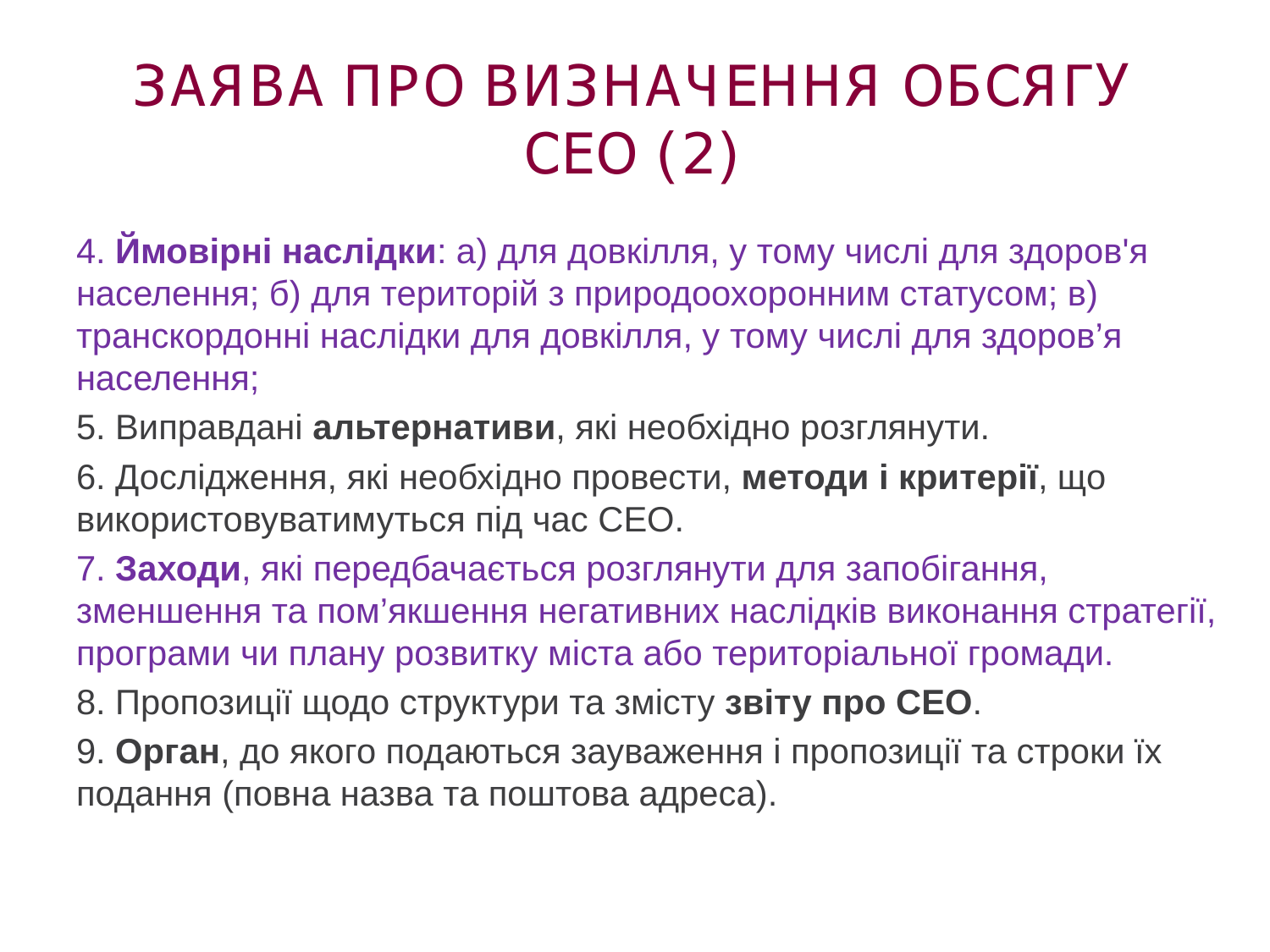

# Заява про визначення обсягу СЕО (2)
4. Ймовірні наслідки: а) для довкілля, у тому числі для здоров'я населення; б) для територій з природоохоронним статусом; в) транскордонні наслідки для довкілля, у тому числі для здоров’я населення;
5. Виправдані альтернативи, які необхідно розглянути.
6. Дослідження, які необхідно провести, методи і критерії, що використовуватимуться під час СЕО.
7. Заходи, які передбачається розглянути для запобігання, зменшення та пом’якшення негативних наслідків виконання стратегії, програми чи плану розвитку міста або територіальної громади.
8. Пропозиції щодо структури та змісту звіту про СЕО.
9. Орган, до якого подаються зауваження і пропозиції та строки їх подання (повна назва та поштова адреса).